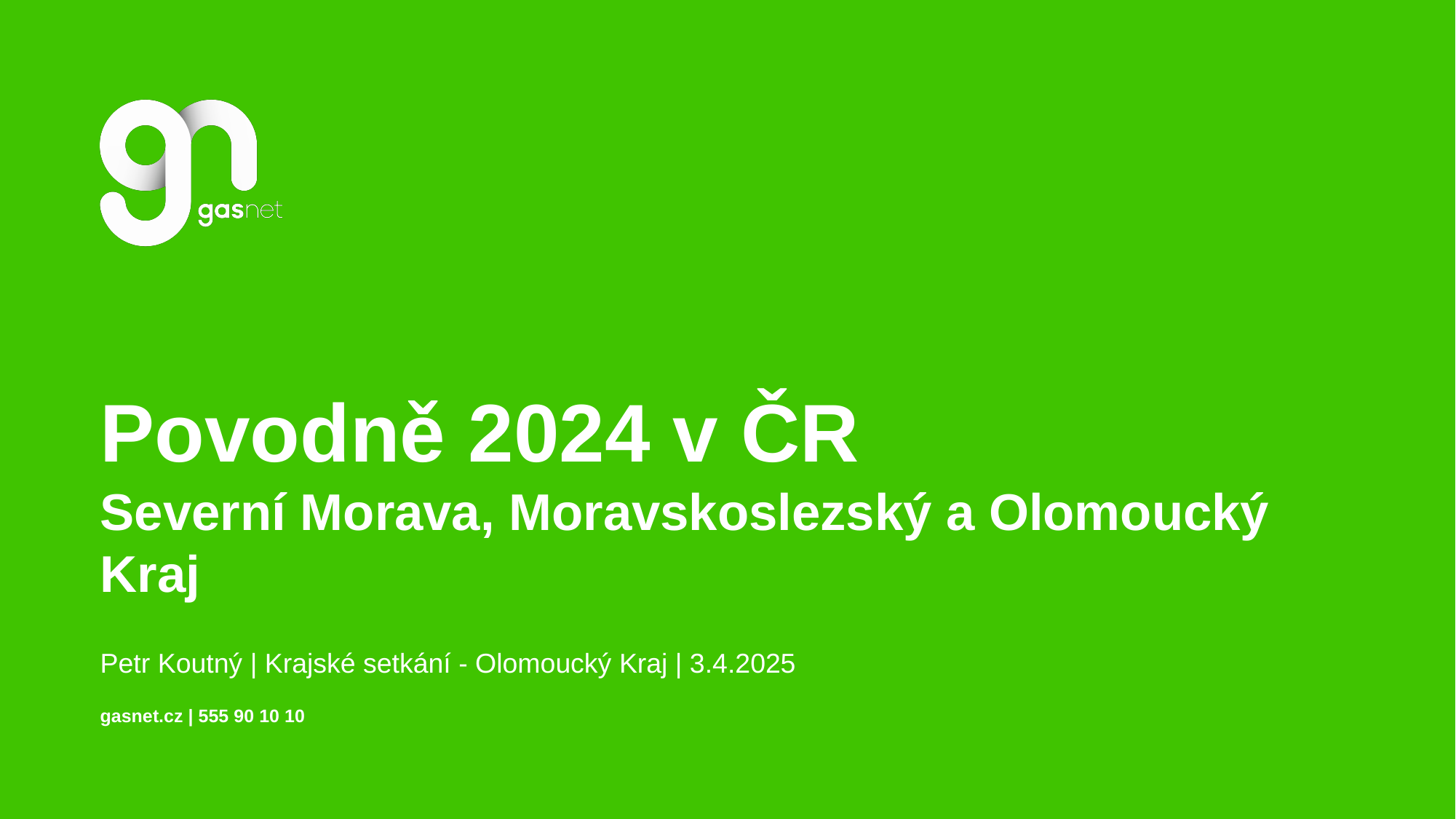

# Povodně 2024 v ČR Severní Morava, Moravskoslezský a Olomoucký Kraj
Petr Koutný | Krajské setkání - Olomoucký Kraj | 3.4.2025